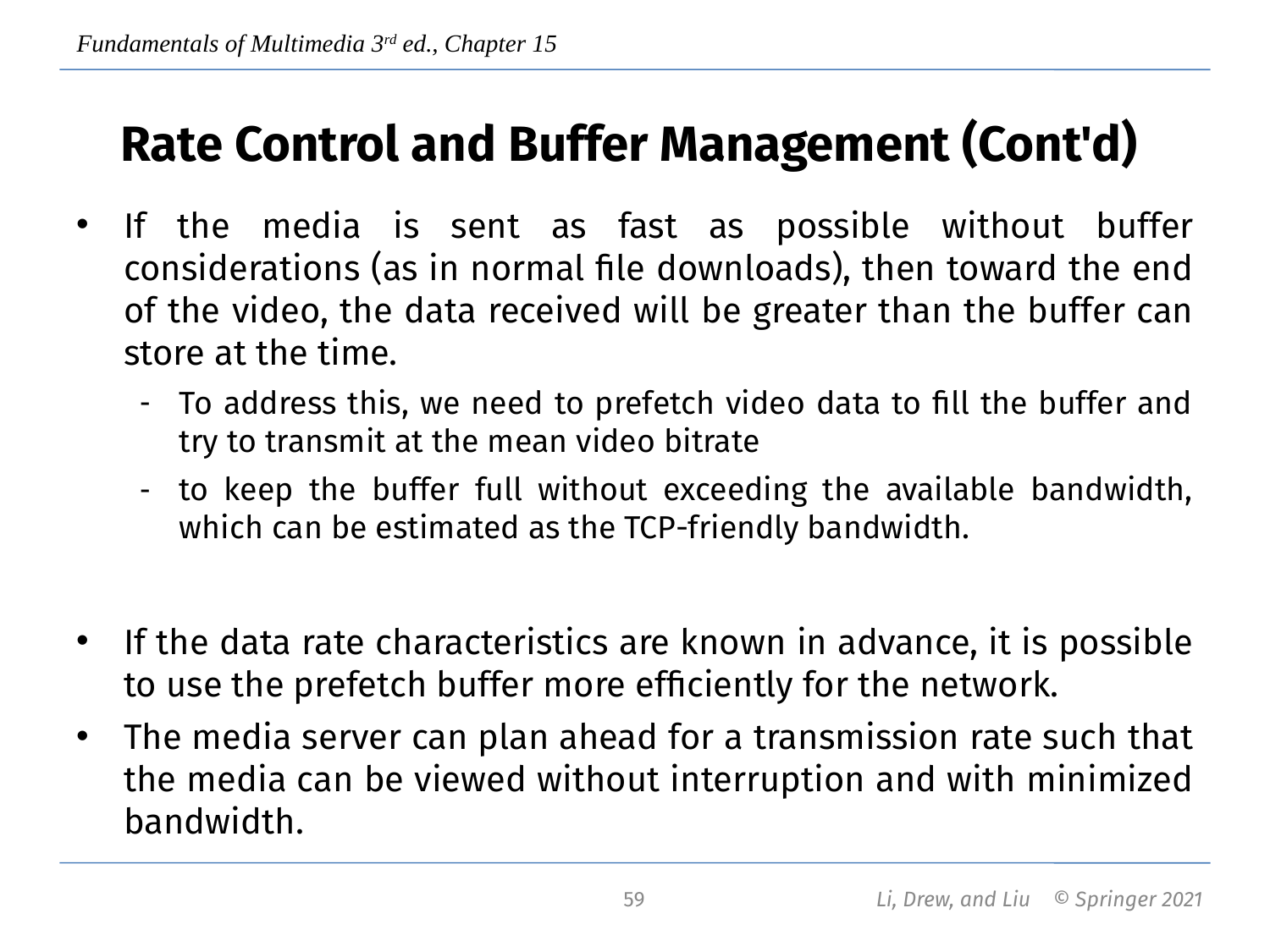

# Rate Control and Buffer Management (Cont'd)
If the media is sent as fast as possible without buffer considerations (as in normal file downloads), then toward the end of the video, the data received will be greater than the buffer can store at the time.
To address this, we need to prefetch video data to fill the buffer and try to transmit at the mean video bitrate
to keep the buffer full without exceeding the available bandwidth, which can be estimated as the TCP-friendly bandwidth.

If the data rate characteristics are known in advance, it is possible to use the prefetch buffer more efficiently for the network.
The media server can plan ahead for a transmission rate such that the media can be viewed without interruption and with minimized bandwidth.
59